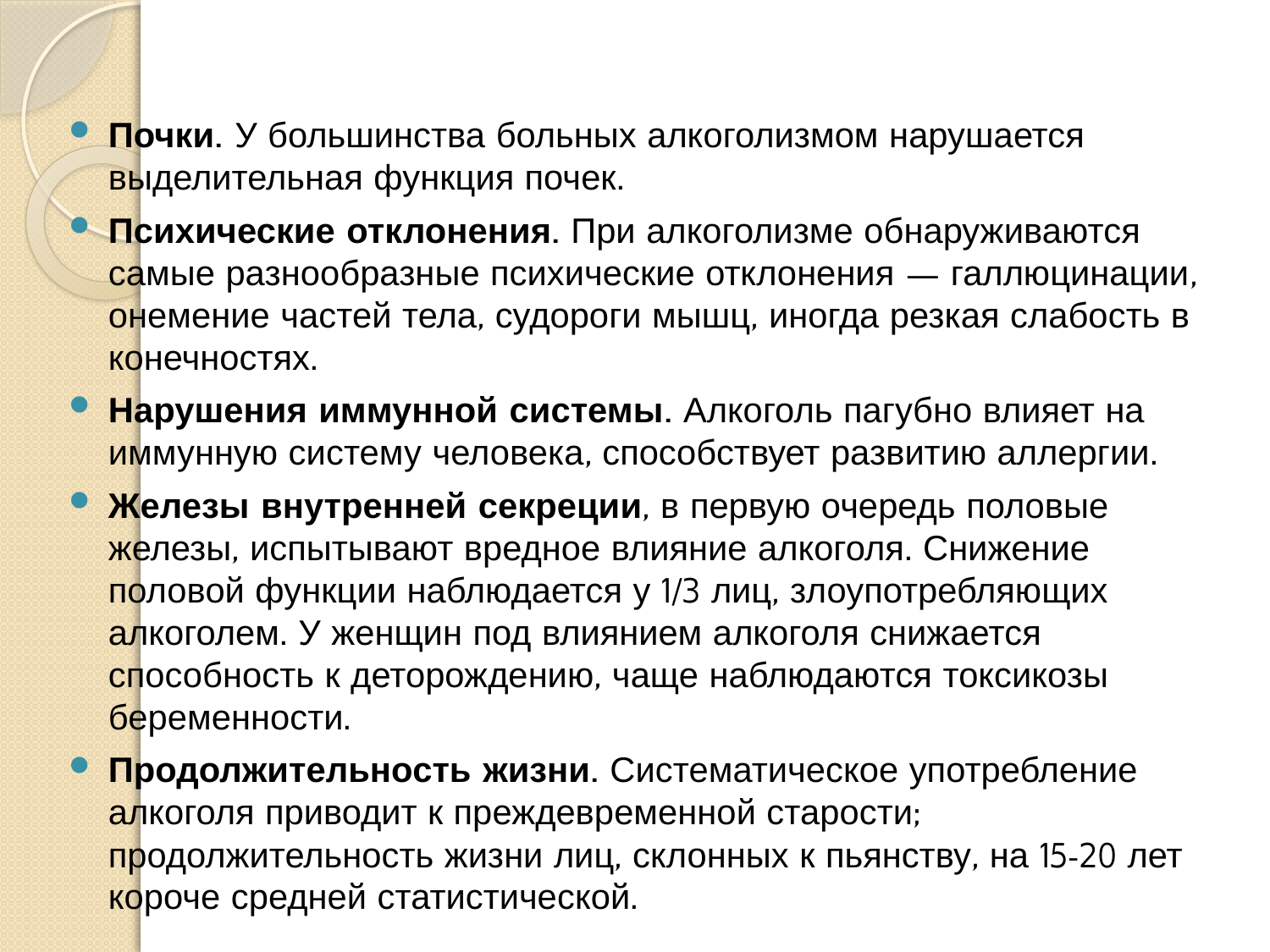

Почки. У большинства больных алкоголизмом нарушается выделительная функция почек.
Психические отклонения. При алкоголизме обнаруживаются самые разнообразные психические отклонения — галлюцинации, онемение частей тела, судороги мышц, иногда резкая слабость в конечностях.
Нарушения иммунной системы. Алкоголь пагубно влияет на иммунную систему человека, способствует развитию аллергии.
Железы внутренней секреции, в первую очередь половые железы, испытывают вредное влияние алкоголя. Снижение половой функции наблюдается у 1/3 лиц, злоупотребляющих алкоголем. У женщин под влиянием алкоголя снижается способность к деторождению, чаще наблюдаются токсикозы беременности.
Продолжительность жизни. Систематическое употребление алкоголя приводит к преждевременной старости; продолжительность жизни лиц, склонных к пьянству, на 15-20 лет короче средней статистической.